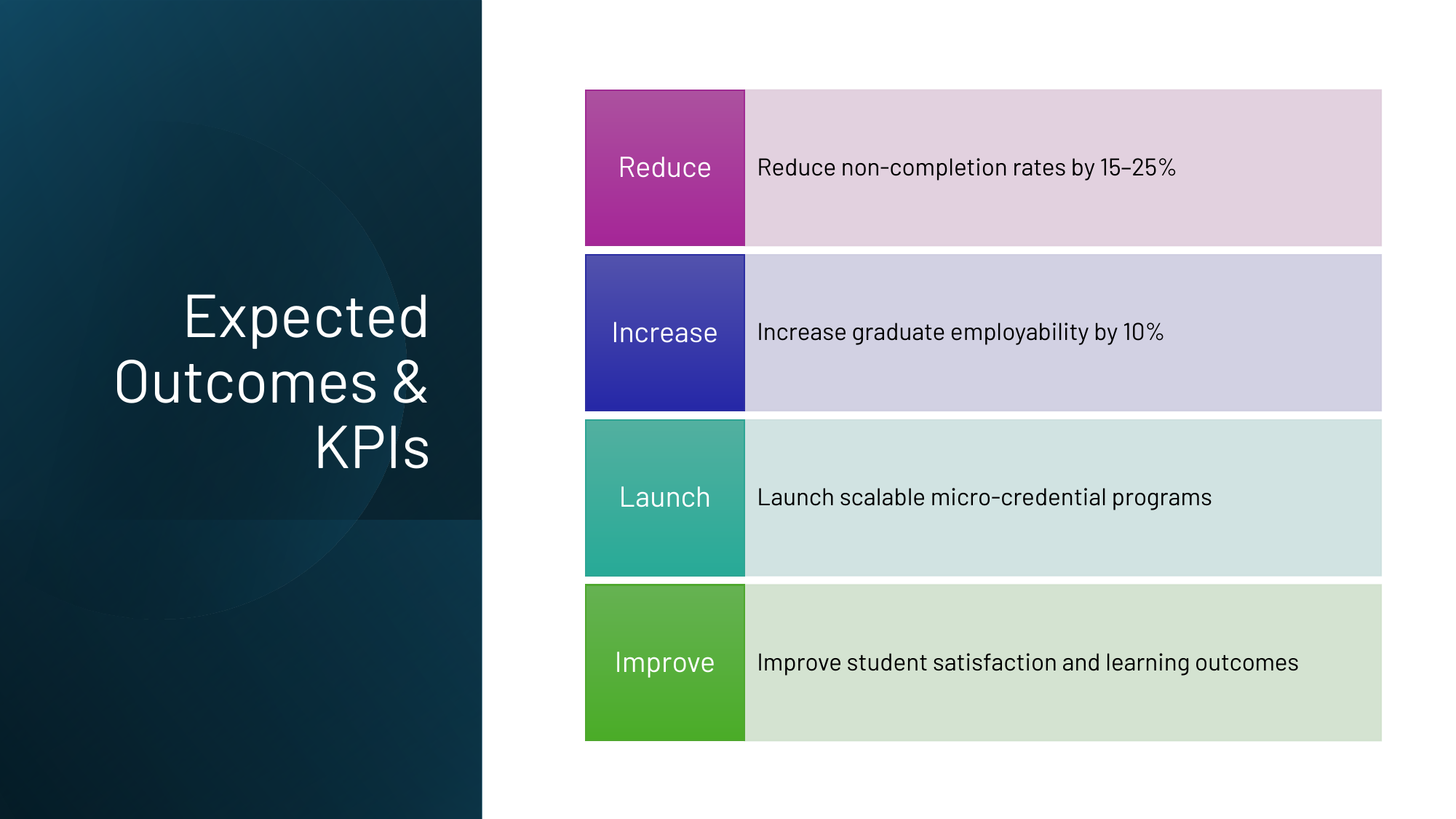

Reduce non-completion rates by 15–25%
Reduce
Increase graduate employability by 10%
Increase
Launch scalable micro-credential programs
Launch
Improve student satisfaction and learning outcomes
Improve

# Expected Outcomes & KPIs